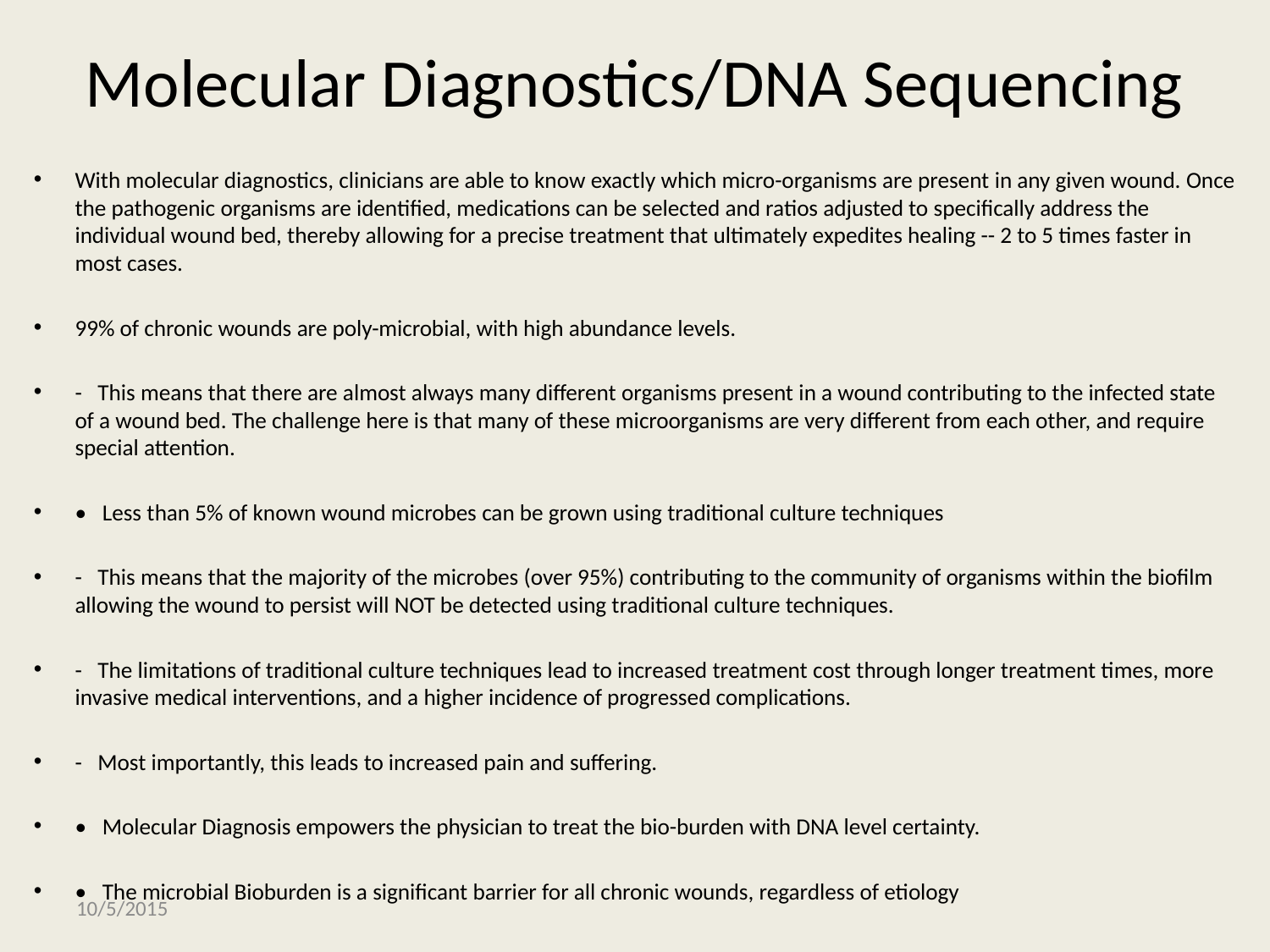

# Molecular Diagnostics/DNA Sequencing
With molecular diagnostics, clinicians are able to know exactly which micro-organisms are present in any given wound. Once the pathogenic organisms are identified, medications can be selected and ratios adjusted to specifically address the individual wound bed, thereby allowing for a precise treatment that ultimately expedites healing -- 2 to 5 times faster in most cases.

99% of chronic wounds are poly-microbial, with high abundance levels.

-   This means that there are almost always many different organisms present in a wound contributing to the infected state of a wound bed. The challenge here is that many of these microorganisms are very different from each other, and require special attention.

•   Less than 5% of known wound microbes can be grown using traditional culture techniques

-   This means that the majority of the microbes (over 95%) contributing to the community of organisms within the biofilm allowing the wound to persist will NOT be detected using traditional culture techniques.

-   The limitations of traditional culture techniques lead to increased treatment cost through longer treatment times, more invasive medical interventions, and a higher incidence of progressed complications.

-   Most importantly, this leads to increased pain and suffering.

•   Molecular Diagnosis empowers the physician to treat the bio-burden with DNA level certainty.

•   The microbial Bioburden is a significant barrier for all chronic wounds, regardless of etiology

10/5/2015